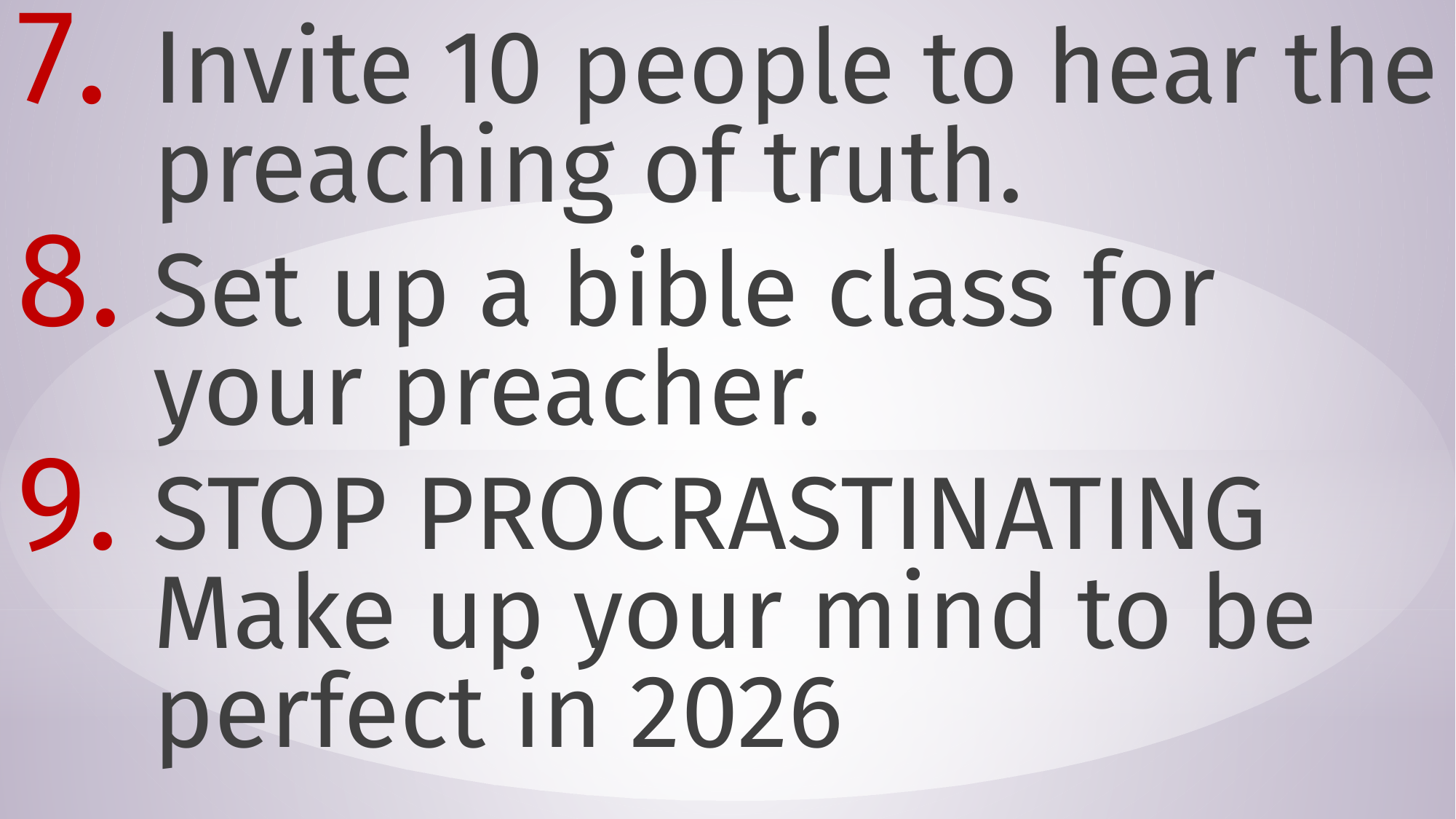

Invite 10 people to hear the preaching of truth.
Set up a bible class for your preacher.
STOP PROCRASTINATING Make up your mind to be perfect in 2026